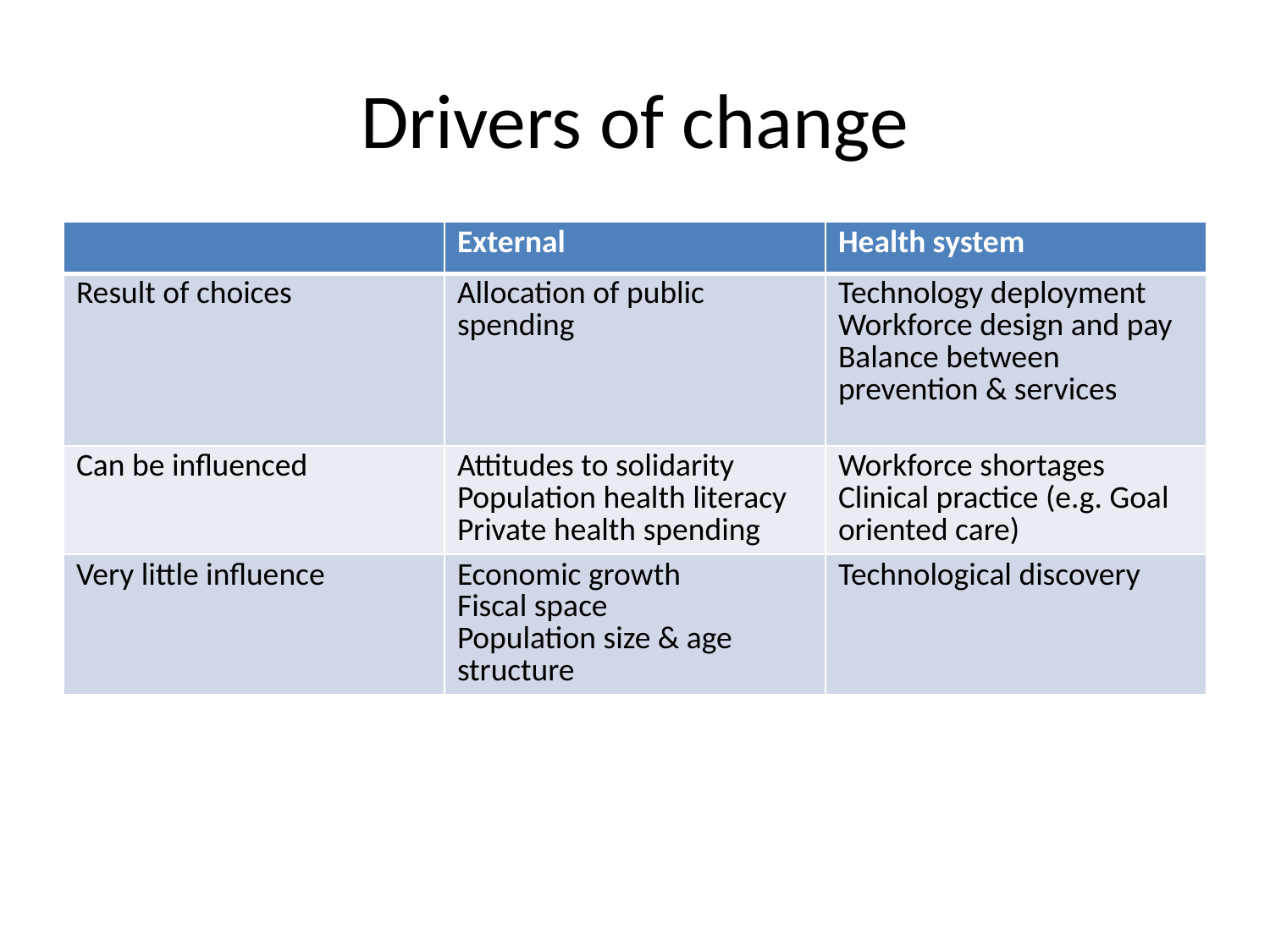

# Drivers of change
|  | External | Health system |
| --- | --- | --- |
| Result of choices | Allocation of public spending | Technology deployment Workforce design and pay Balance between prevention & services |
| Can be influenced | Attitudes to solidarity Population health literacy Private health spending | Workforce shortages Clinical practice (e.g. Goal oriented care) |
| Very little influence | Economic growth Fiscal space Population size & age structure | Technological discovery |